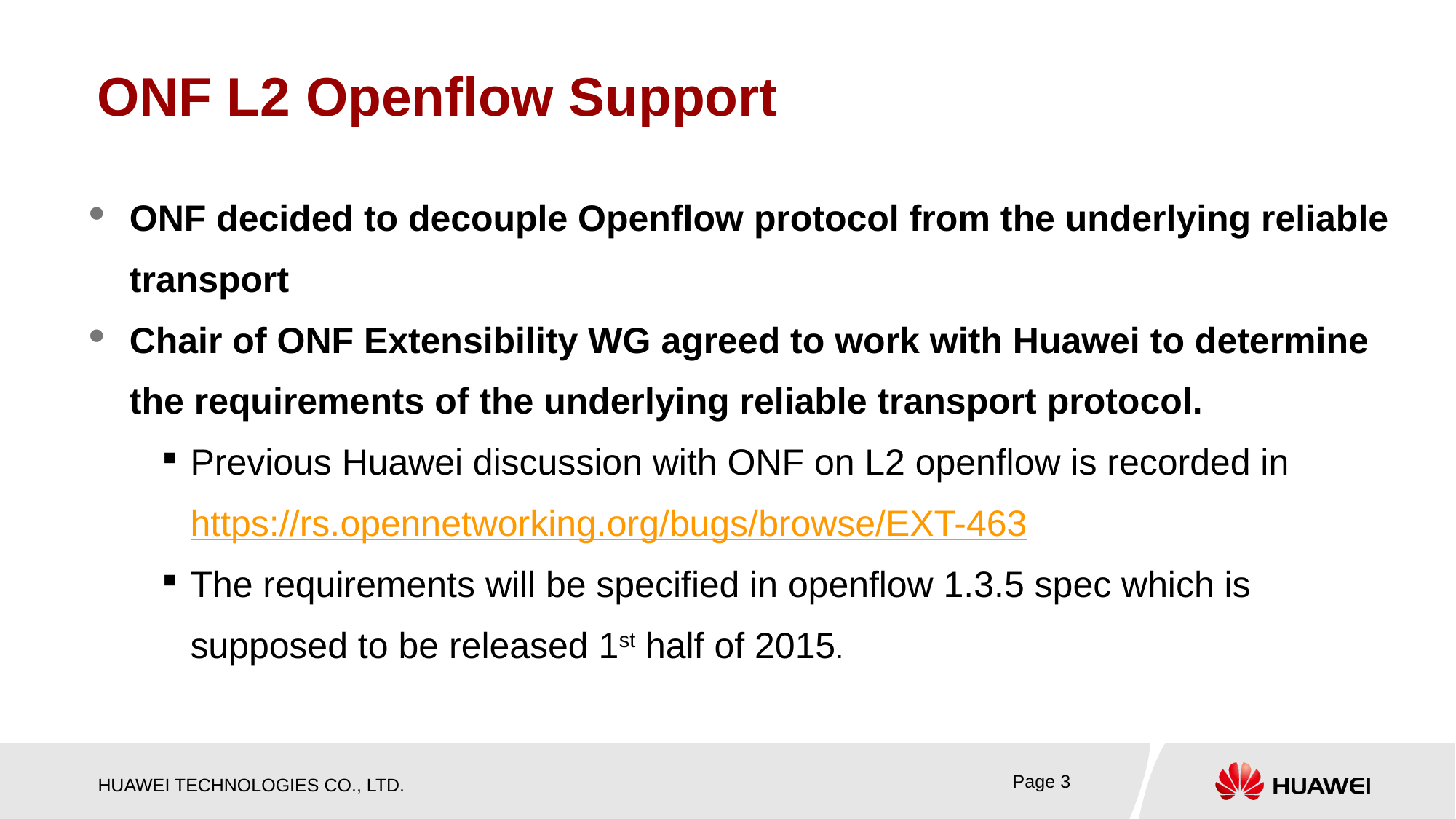

# ONF L2 Openflow Support
ONF decided to decouple Openflow protocol from the underlying reliable transport
Chair of ONF Extensibility WG agreed to work with Huawei to determine the requirements of the underlying reliable transport protocol.
Previous Huawei discussion with ONF on L2 openflow is recorded in https://rs.opennetworking.org/bugs/browse/EXT-463
The requirements will be specified in openflow 1.3.5 spec which is supposed to be released 1st half of 2015.